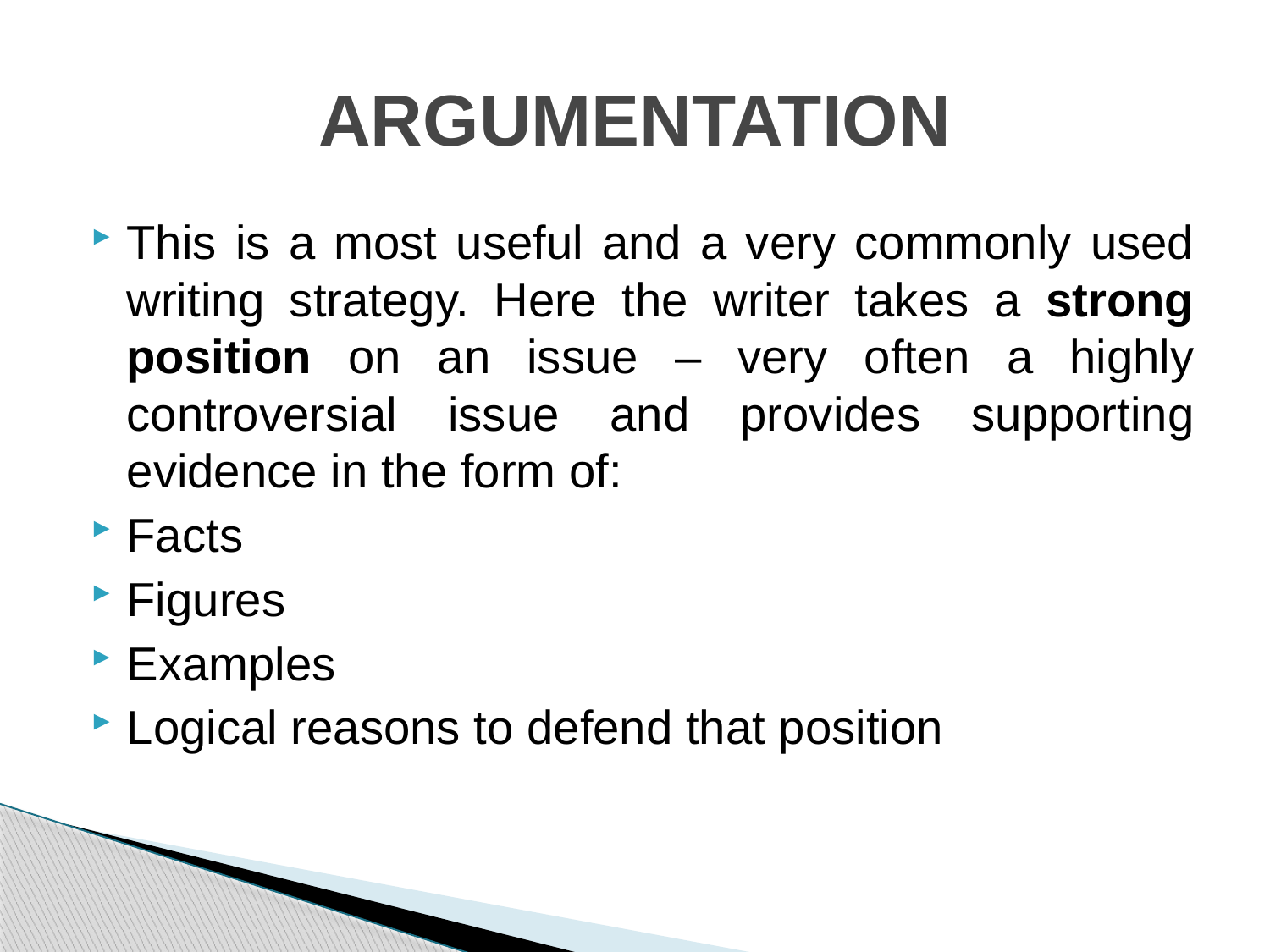

# ARGUMENTATION
This is a most useful and a very commonly used writing strategy. Here the writer takes a strong position on an issue – very often a highly controversial issue and provides supporting evidence in the form of:
Facts
Figures
Examples
Logical reasons to defend that position